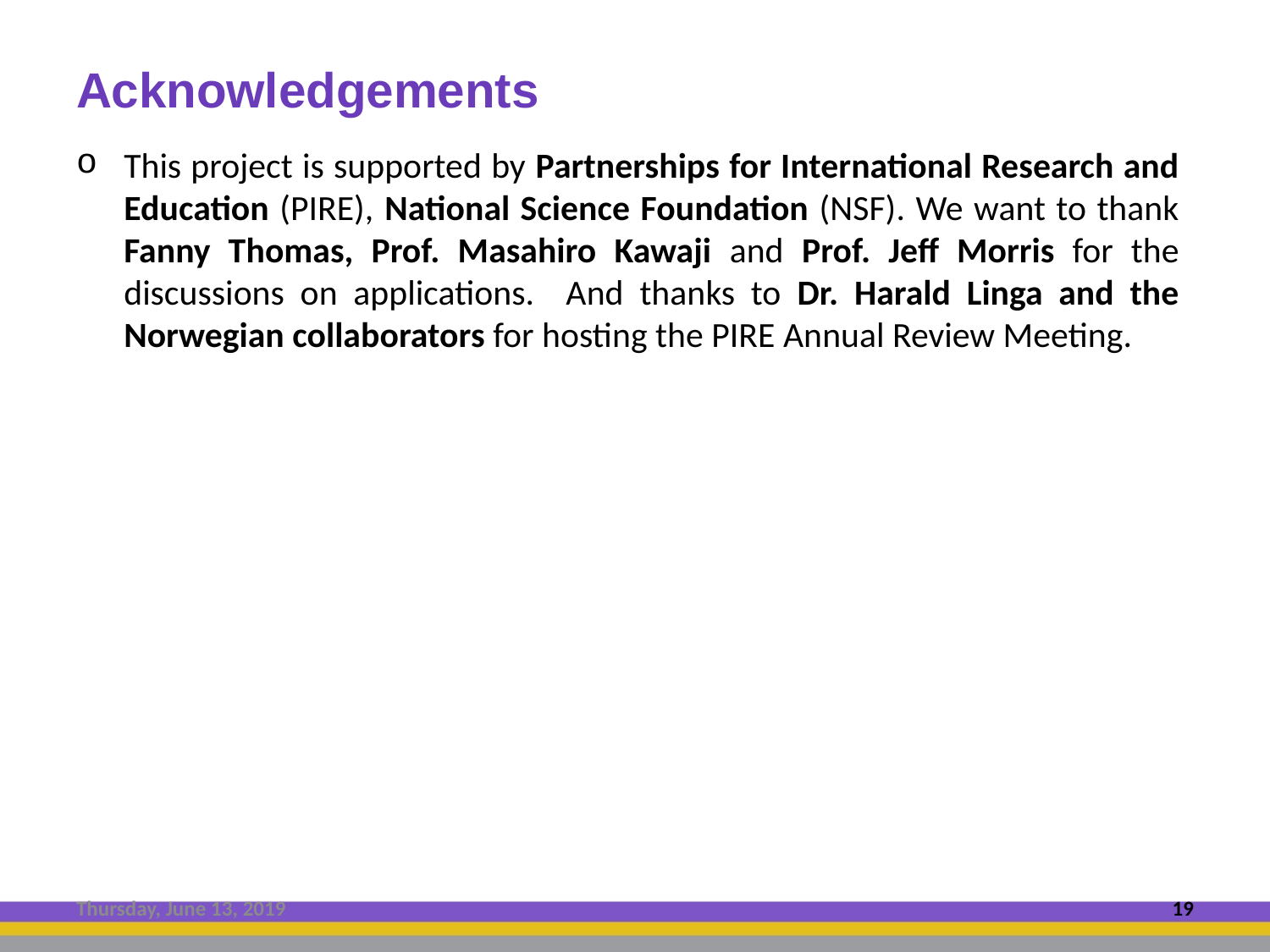

Acknowledgements
This project is supported by Partnerships for International Research and Education (PIRE), National Science Foundation (NSF). We want to thank Fanny Thomas, Prof. Masahiro Kawaji and Prof. Jeff Morris for the discussions on applications.  And thanks to Dr. Harald Linga and the Norwegian collaborators for hosting the PIRE Annual Review Meeting.

Thursday, June 13, 2019
19